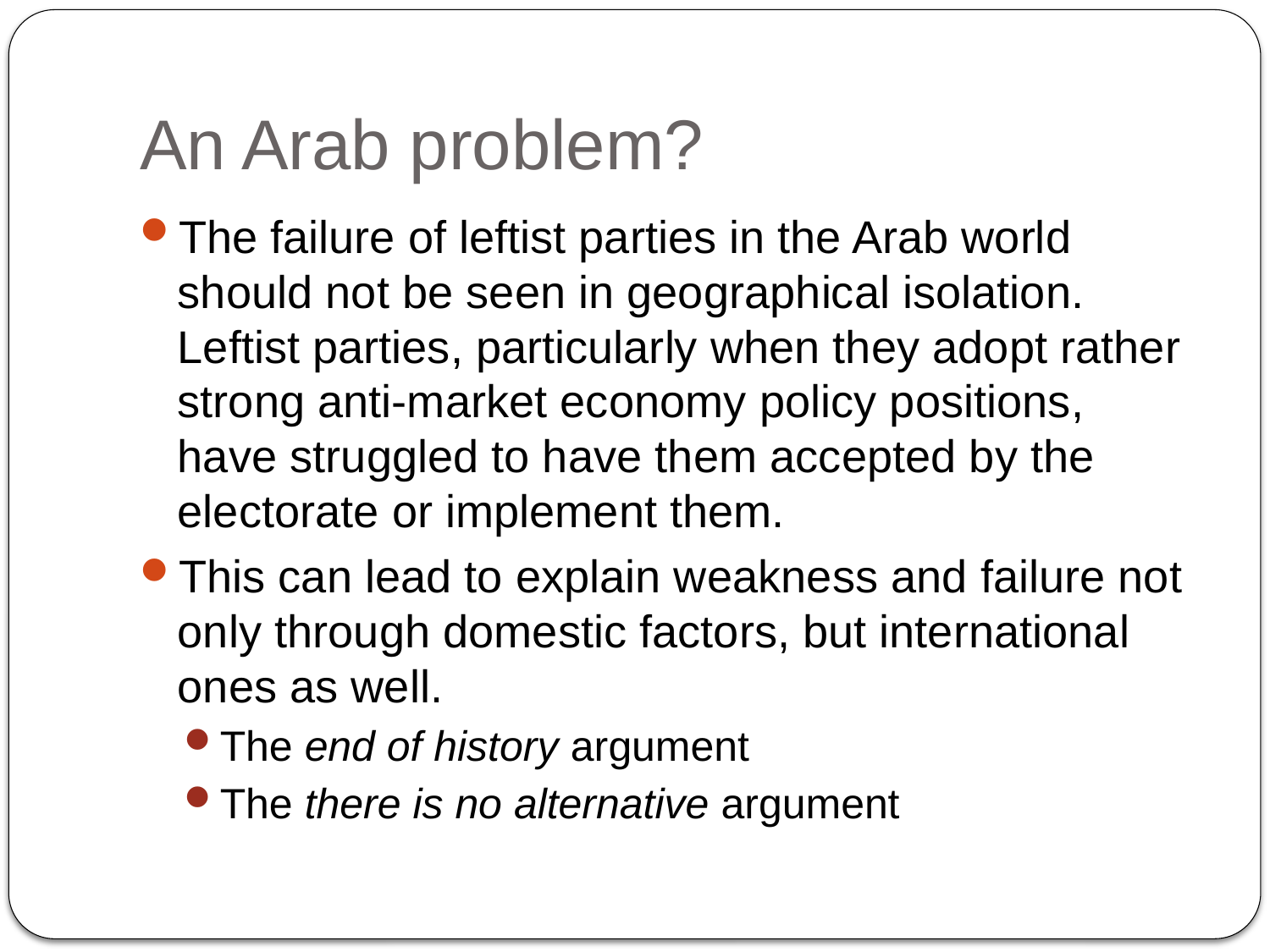

# An Arab problem?
The failure of leftist parties in the Arab world should not be seen in geographical isolation. Leftist parties, particularly when they adopt rather strong anti-market economy policy positions, have struggled to have them accepted by the electorate or implement them.
This can lead to explain weakness and failure not only through domestic factors, but international ones as well.
The end of history argument
The there is no alternative argument